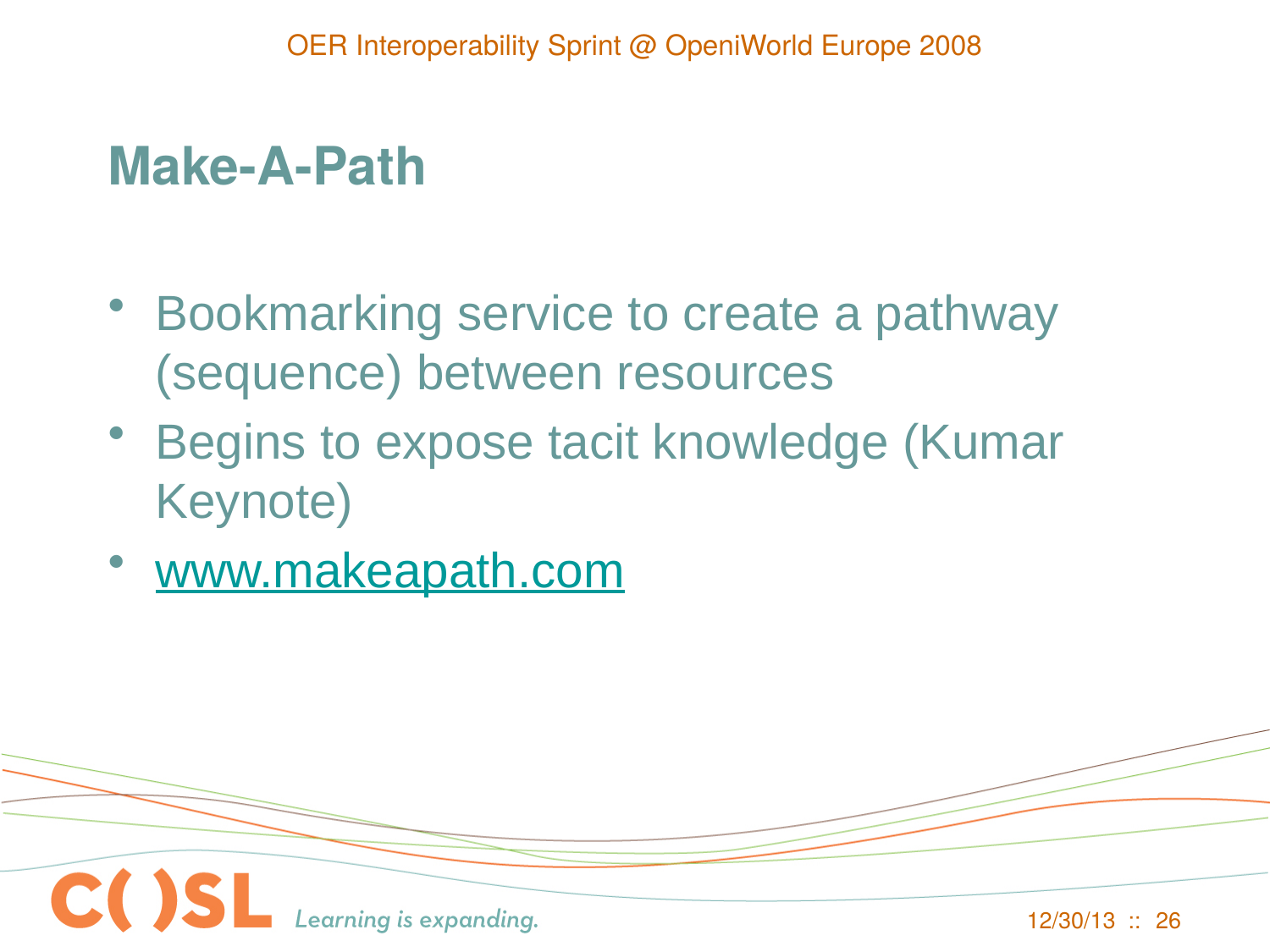

OER Interoperability Sprint @ OpeniWorld Europe 2008
# Make-A-Path
Bookmarking service to create a pathway (sequence) between resources
Begins to expose tacit knowledge (Kumar Keynote)
www.makeapath.com

12/30/13  ::
26